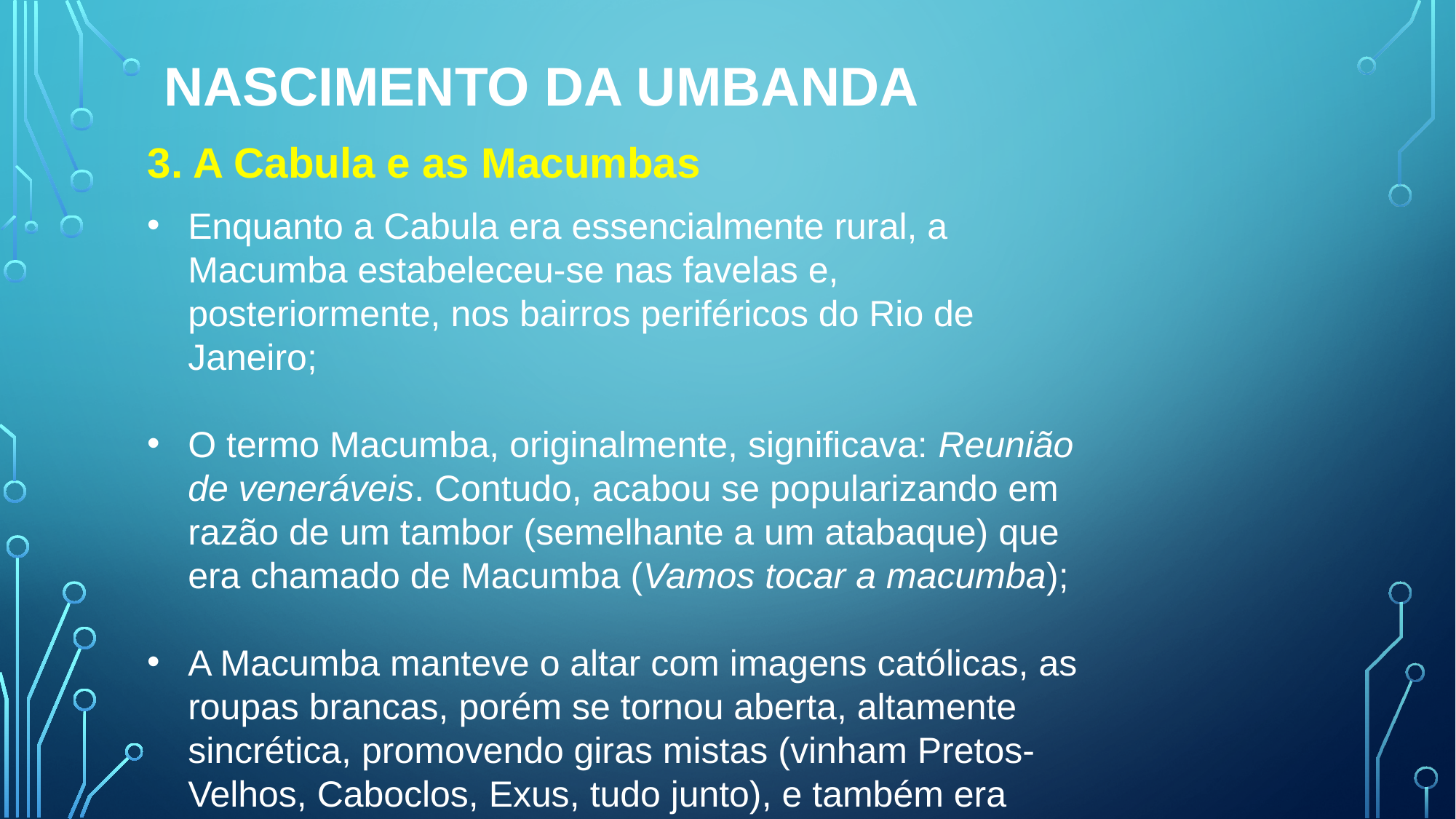

# Nascimento da umbanda
3. A Cabula e as Macumbas

Enquanto a Cabula era essencialmente rural, a Macumba estabeleceu-se nas favelas e, posteriormente, nos bairros periféricos do Rio de Janeiro;

O termo Macumba, originalmente, significava: Reunião de veneráveis. Contudo, acabou se popularizando em razão de um tambor (semelhante a um atabaque) que era chamado de Macumba (Vamos tocar a macumba);

A Macumba manteve o altar com imagens católicas, as roupas brancas, porém se tornou aberta, altamente sincrética, promovendo giras mistas (vinham Pretos-Velhos, Caboclos, Exus, tudo junto), e também era amoral.